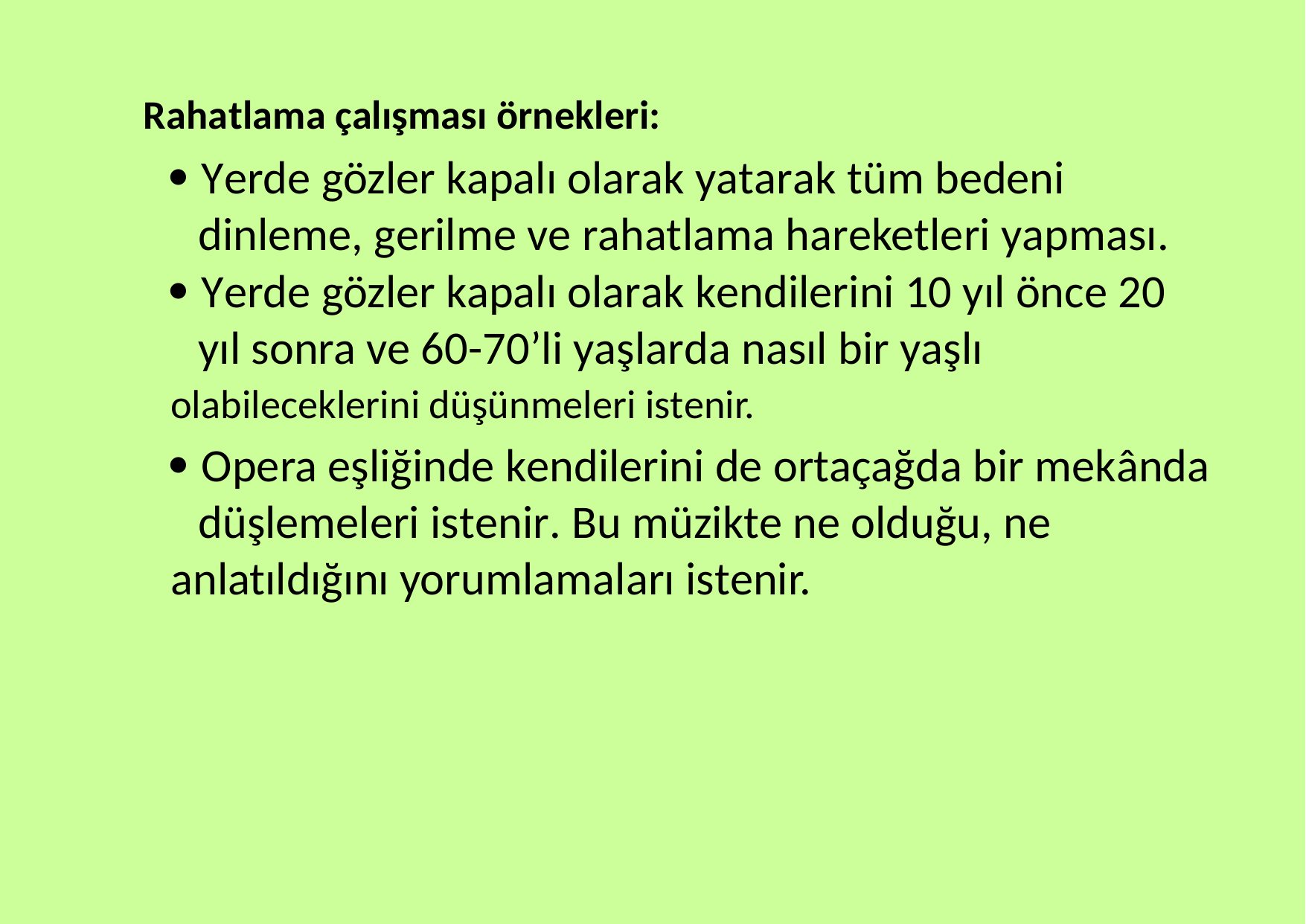

Rahatlama çalışması örnekleri:
• Yerde gözler kapalı olarak yatarak tüm bedeni dinleme, gerilme ve rahatlama hareketleri yapması.
• Yerde gözler kapalı olarak kendilerini 10 yıl önce 20 yıl sonra ve 60-70’li yaşlarda nasıl bir yaşlı
olabileceklerini düşünmeleri istenir.
• Opera eşliğinde kendilerini de ortaçağda bir mekânda düşlemeleri istenir. Bu müzikte ne olduğu, ne
anlatıldığını yorumlamaları istenir.